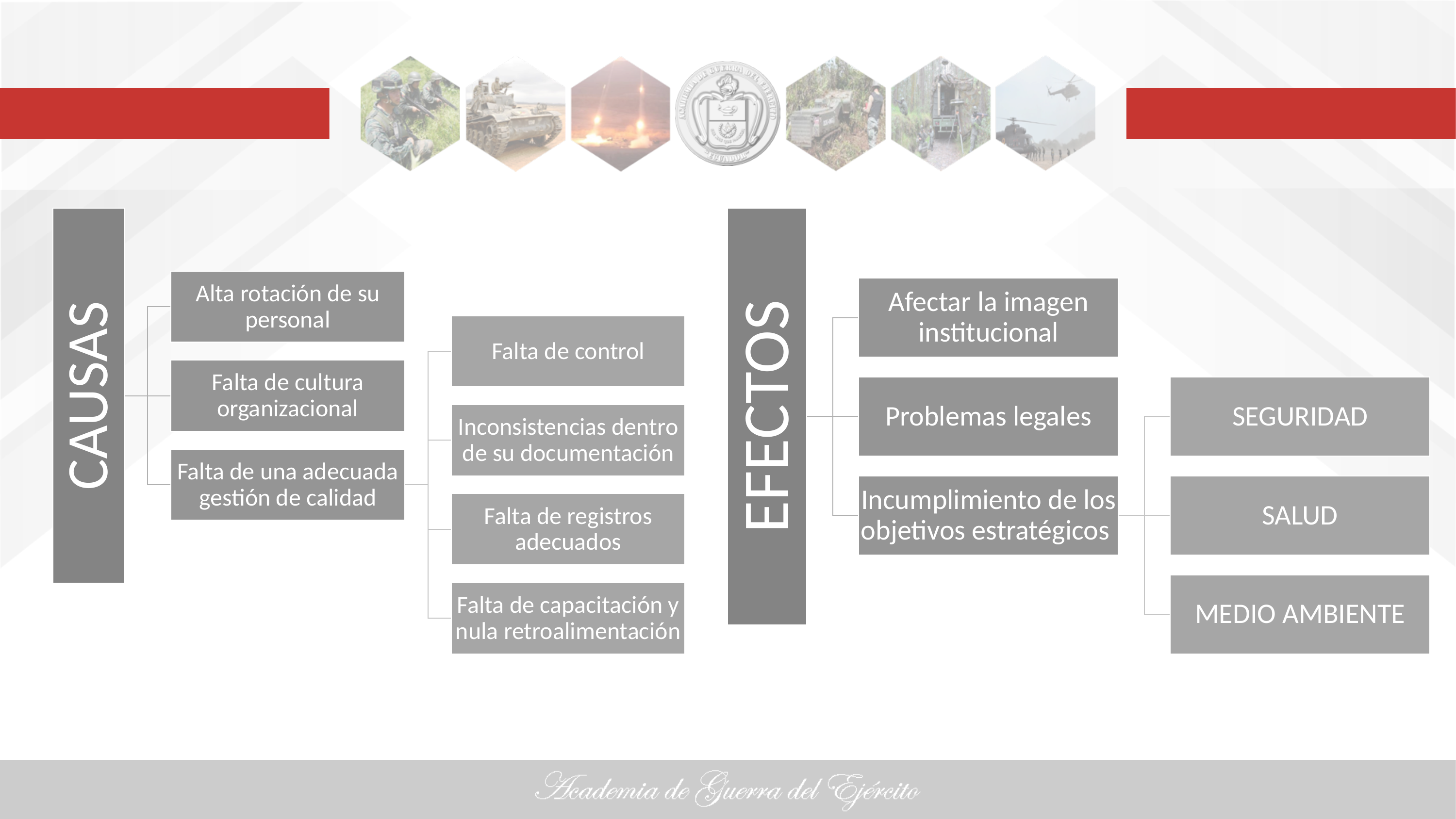

CAUSAS
Alta rotación de su personal
Falta de cultura organizacional
Falta de una adecuada gestión de calidad
Falta de control
Inconsistencias dentro de su documentación
Falta de registros adecuados
Falta de capacitación y nula retroalimentación

EFECTOS
Afectar la imagen institucional
Problemas legales
Incumplimiento de los objetivos estratégicos
SEGURIDAD
SALUD
MEDIO AMBIENTE